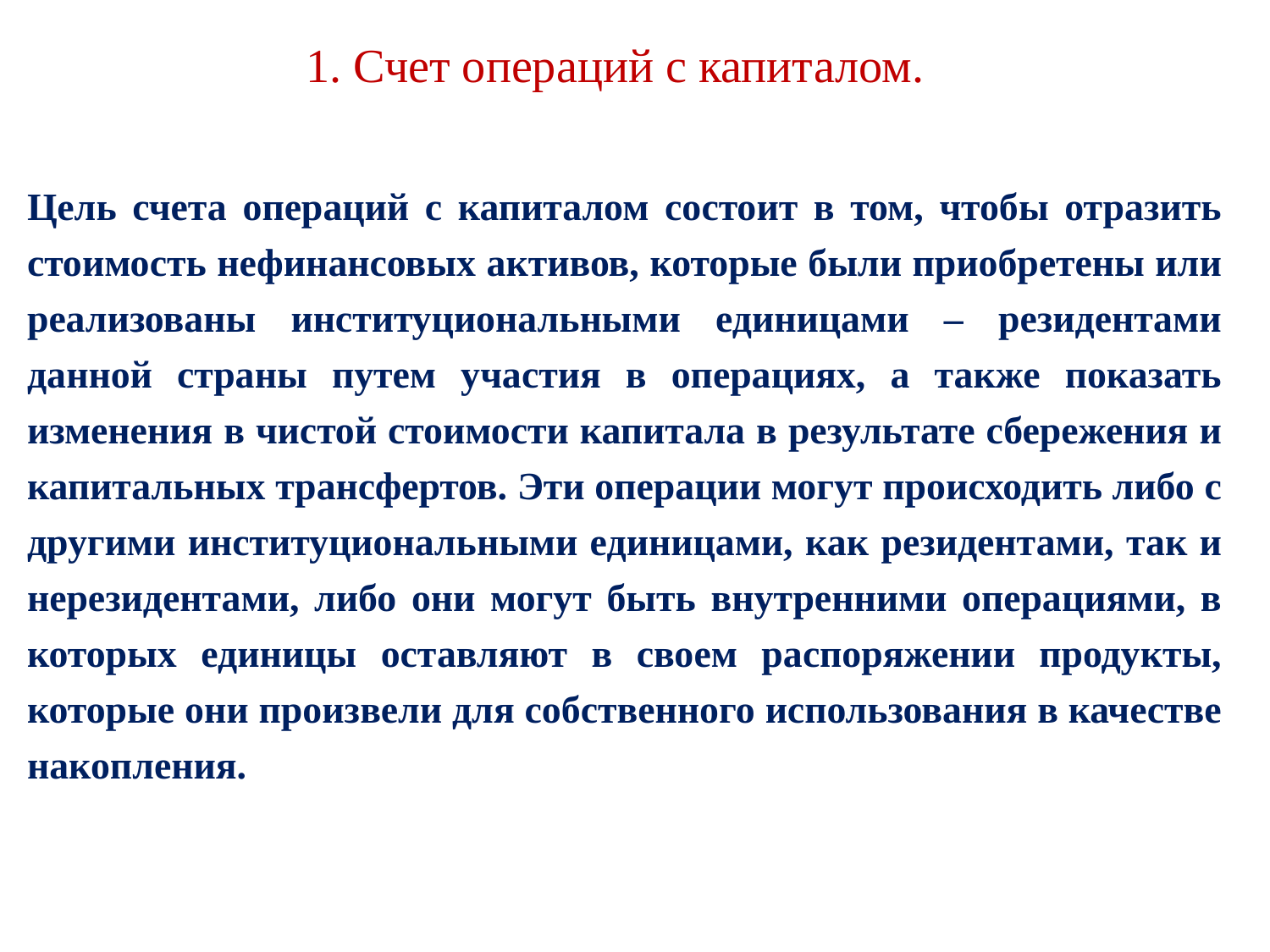

1. Счет операций с капиталом.
Цель счета операций с капиталом состоит в том, чтобы отразить стоимость нефинансовых активов, которые были приобретены или реализованы институциональными единицами – резидентами данной страны путем участия в операциях, а также показать изменения в чистой стоимости капитала в результате сбережения и капитальных трансфертов. Эти операции могут происходить либо с другими институциональными единицами, как резидентами, так и нерезидентами, либо они могут быть внутренними операциями, в которых единицы оставляют в своем распоряжении продукты, которые они произвели для собственного использования в качестве накопления.